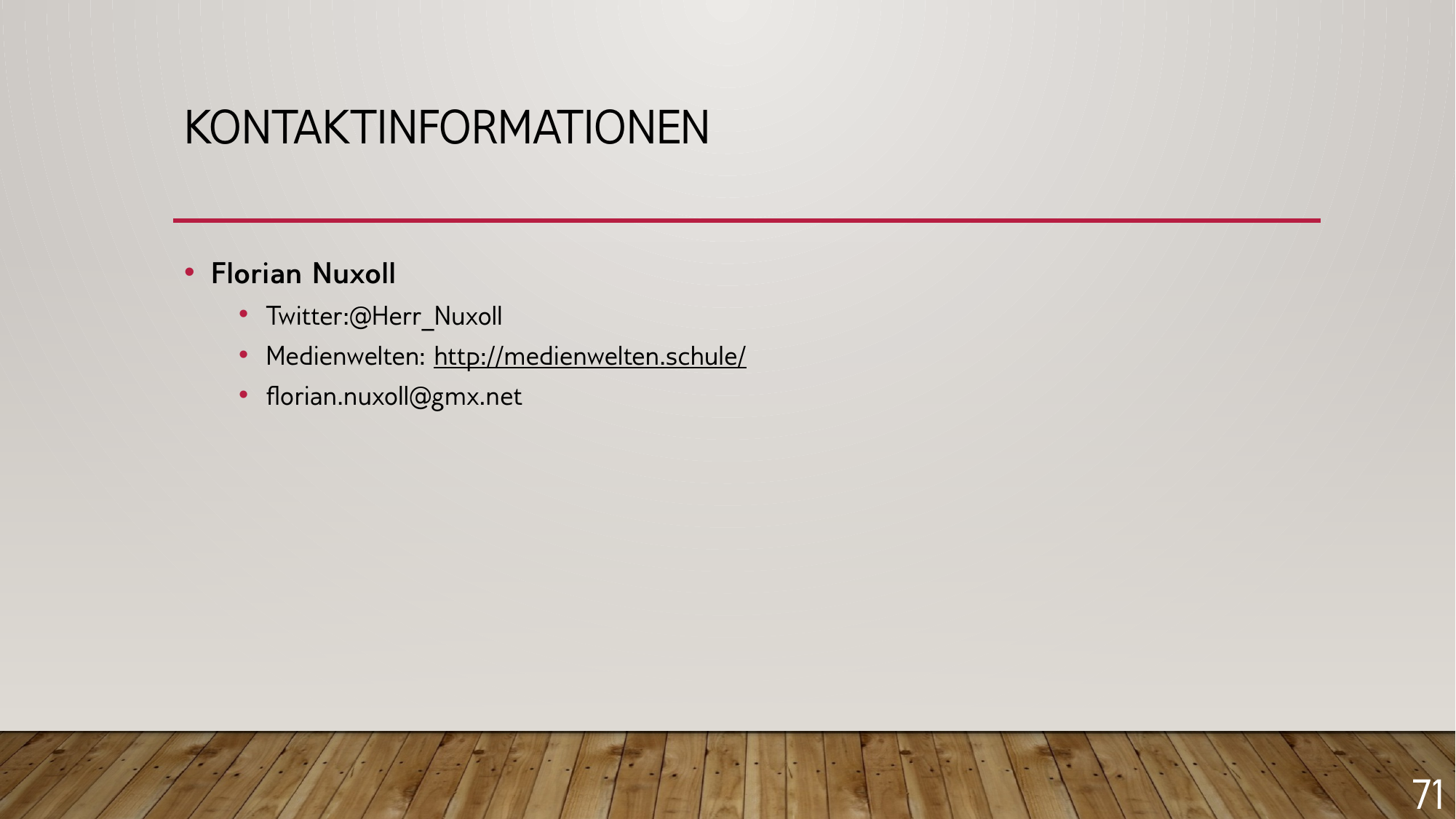

# Kontaktinformationen
Florian Nuxoll
Twitter:@Herr_Nuxoll
Medienwelten: http://medienwelten.schule/
florian.nuxoll@gmx.net
71